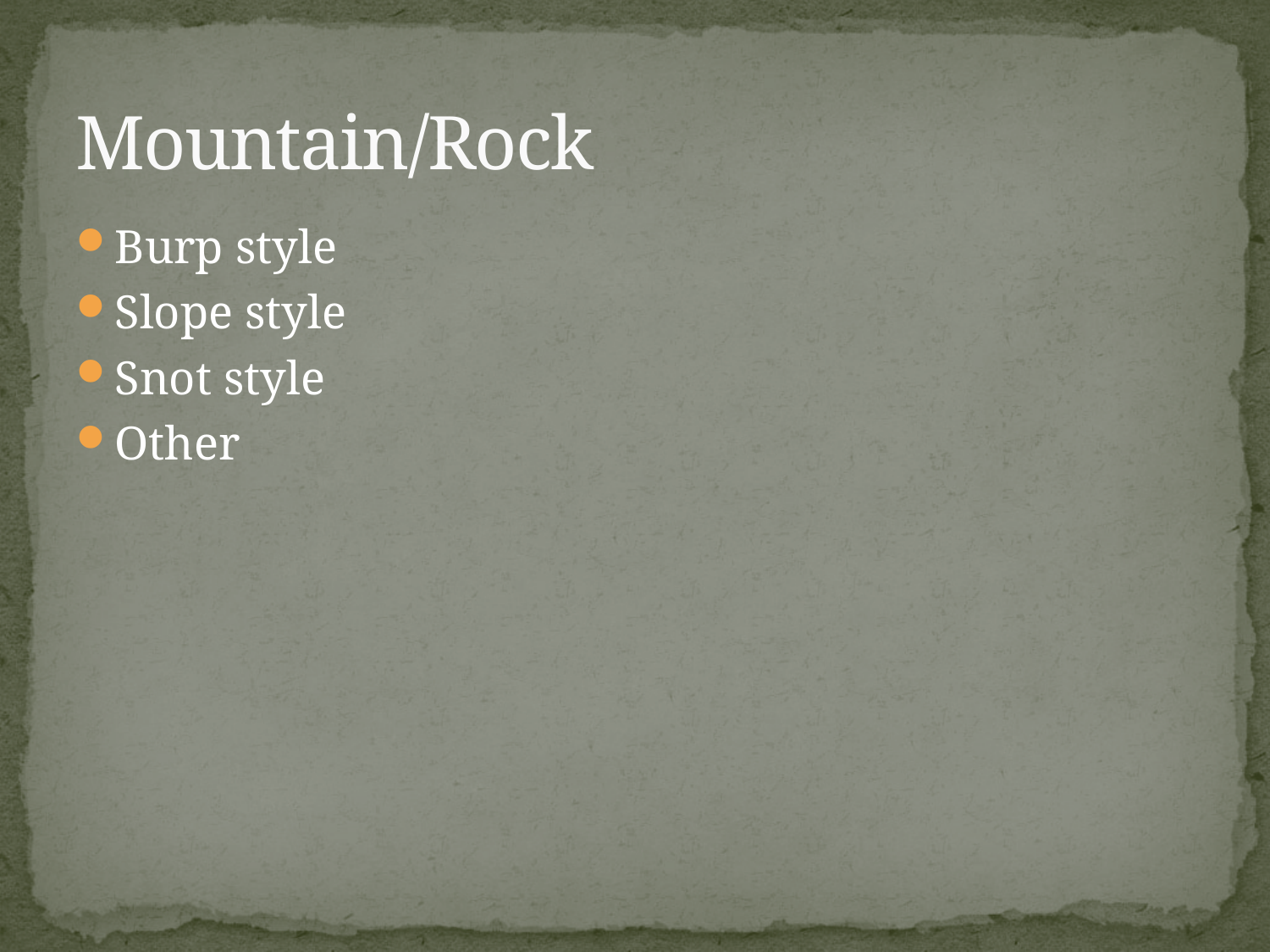

# Mountain/Rock
Burp style
Slope style
Snot style
Other